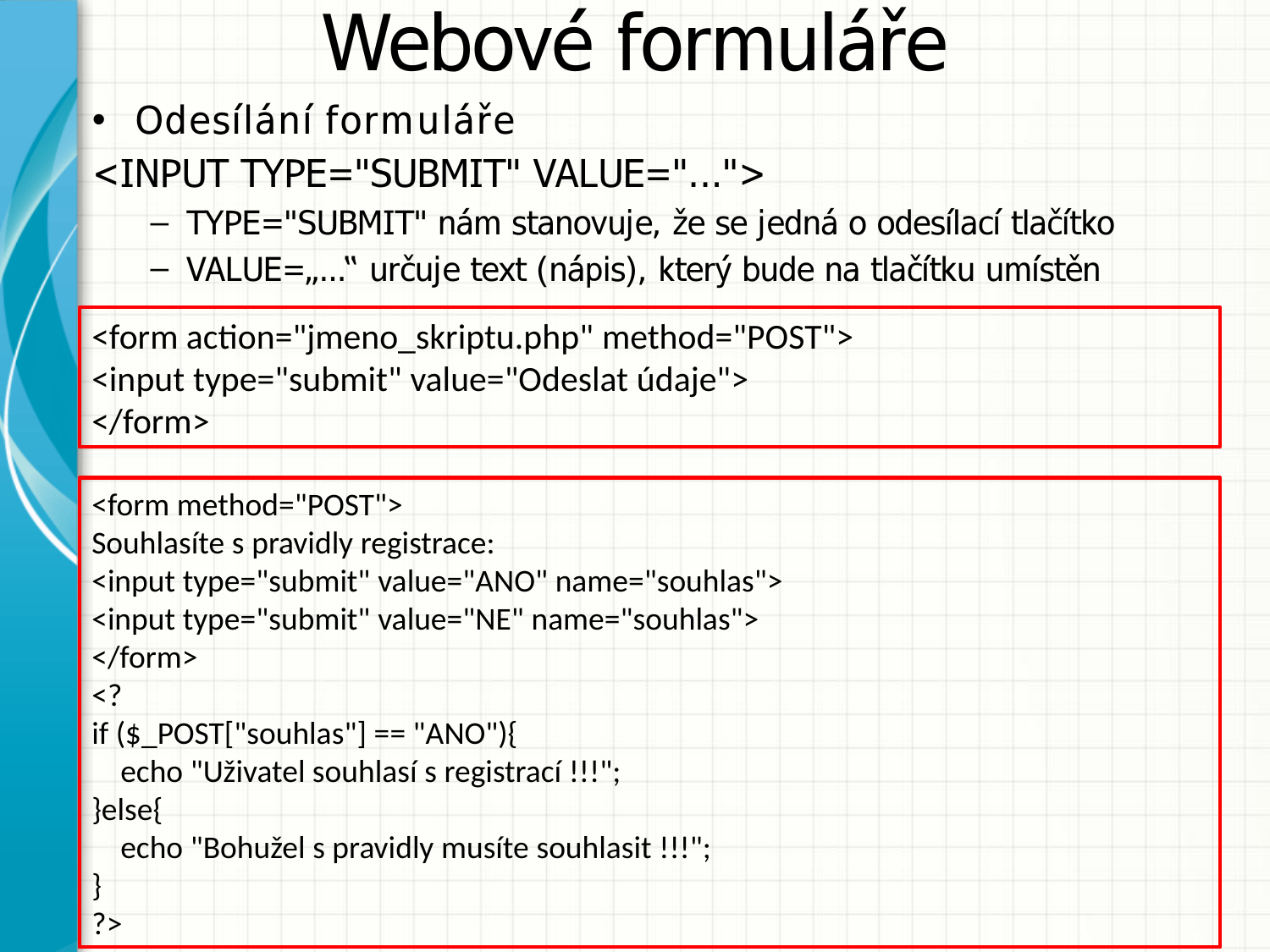

# Webové formuláře
Odesílání formuláře
<INPUT TYPE="SUBMIT" VALUE="...">
TYPE="SUBMIT" nám stanovuje, že se jedná o odesílací tlačítko
VALUE=„…“ určuje text (nápis), který bude na tlačítku umístěn

<form action="jmeno_skriptu.php" method="POST">
<input type="submit" value="Odeslat údaje">
</form>
<form method="POST">
Souhlasíte s pravidly registrace: 
<input type="submit" value="ANO" name="souhlas"> 
<input type="submit" value="NE" name="souhlas">
</form>
<?
if ($_POST["souhlas"] == "ANO"){
    echo "Uživatel souhlasí s registrací !!!";
}else{
    echo "Bohužel s pravidly musíte souhlasit !!!";
}
?>